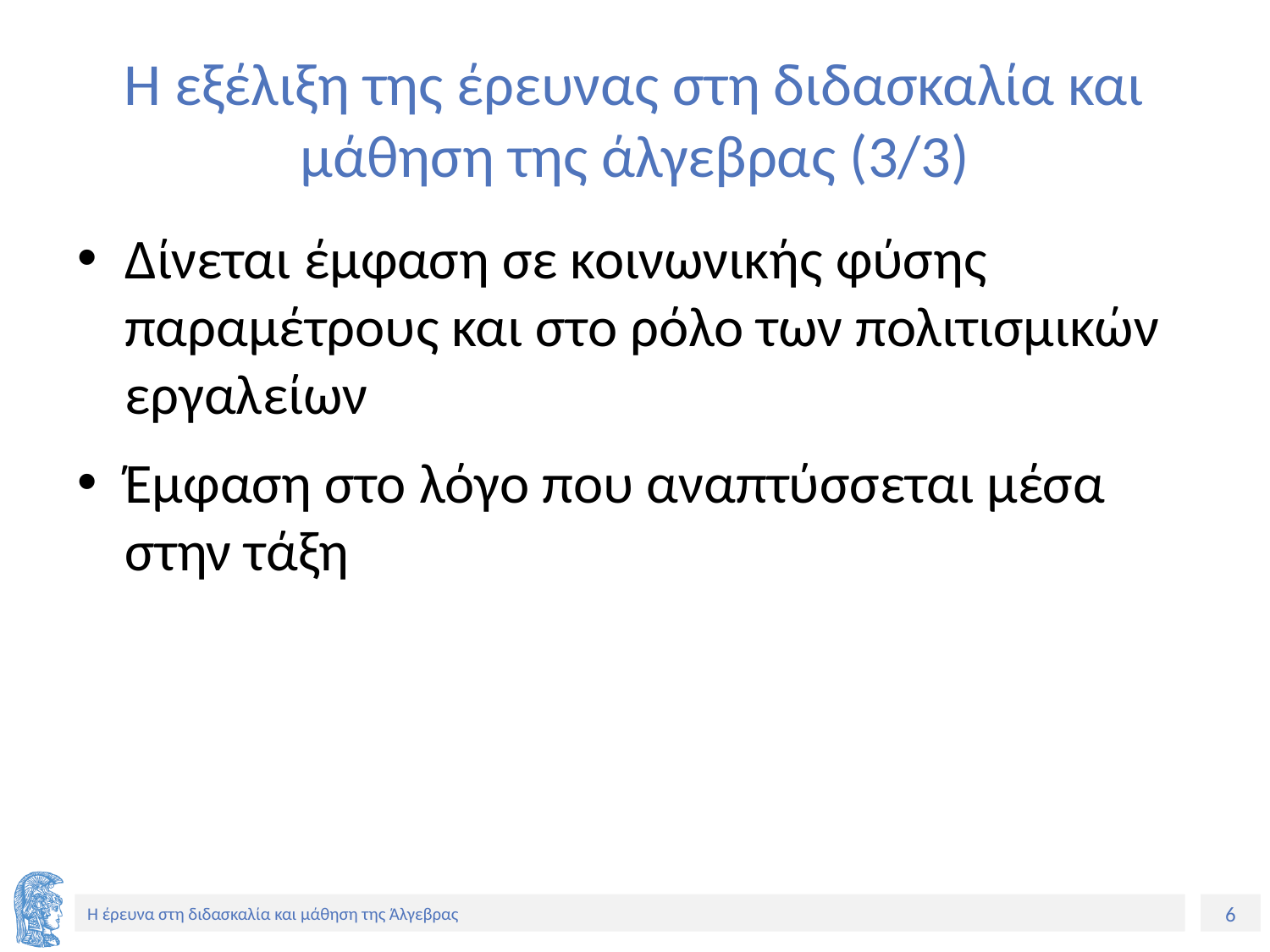

# Η εξέλιξη της έρευνας στη διδασκαλία και μάθηση της άλγεβρας (3/3)
Δίνεται έμφαση σε κοινωνικής φύσης παραμέτρους και στο ρόλο των πολιτισμικών εργαλείων
Έμφαση στο λόγο που αναπτύσσεται μέσα στην τάξη